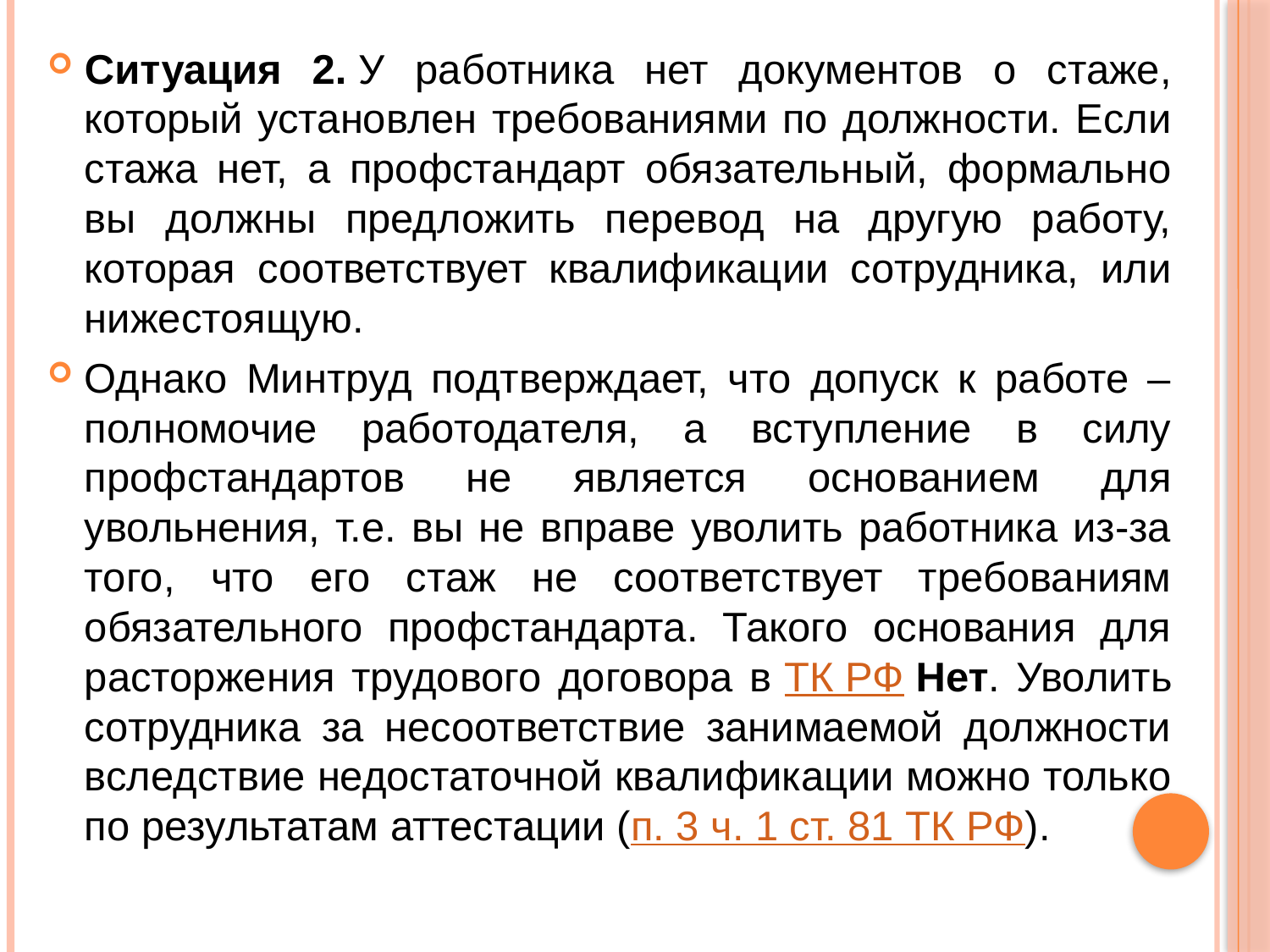

Ситуация 2. У работника нет документов о стаже, который установлен требованиями по должности. Если стажа нет, а профстандарт обязательный, формально вы должны предложить перевод на другую работу, которая соответствует квалификации сотрудника, или нижестоящую.
Однако Минтруд подтверждает, что допуск к работе – полномочие работодателя, а вступление в силу профстандартов не является основанием для увольнения, т.е. вы не вправе уволить работника из-за того, что его стаж не соответствует требованиям обязательного профстандарта. Такого основания для расторжения трудового договора в ТК РФ Нет. Уволить сотрудника за несоответствие занимаемой должности вследствие недостаточной квалификации можно только по результатам аттестации (п. 3 ч. 1 ст. 81 ТК РФ).